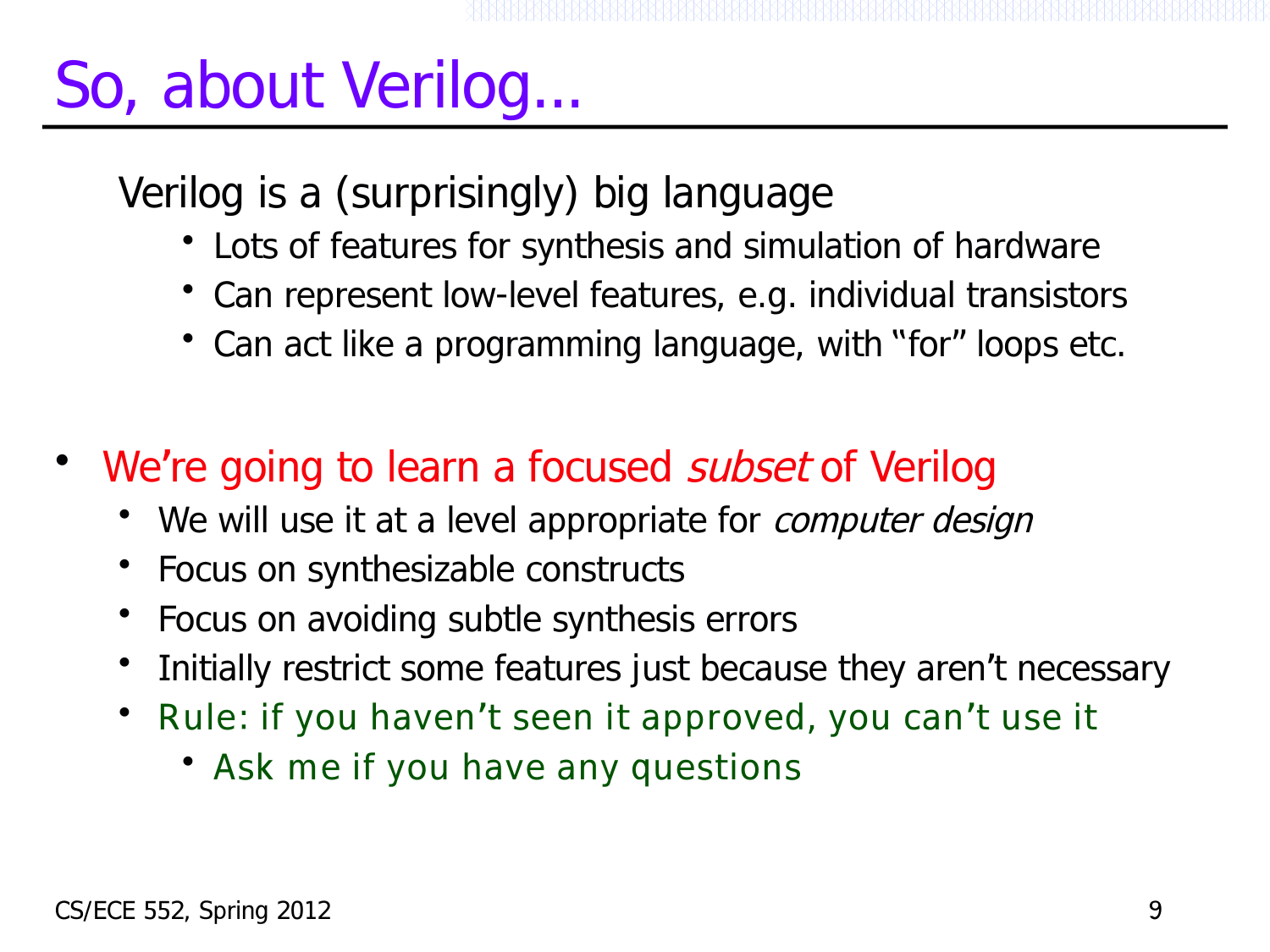

# So, about Verilog…
Verilog is a (surprisingly) big language
Lots of features for synthesis and simulation of hardware
Can represent low-level features, e.g. individual transistors
Can act like a programming language, with “for” loops etc.

We’re going to learn a focused subset of Verilog
We will use it at a level appropriate for computer design
Focus on synthesizable constructs
Focus on avoiding subtle synthesis errors
Initially restrict some features just because they aren’t necessary
Rule: if you haven’t seen it approved, you can’t use it
Ask me if you have any questions
CS/ECE 552, Spring 2012
9